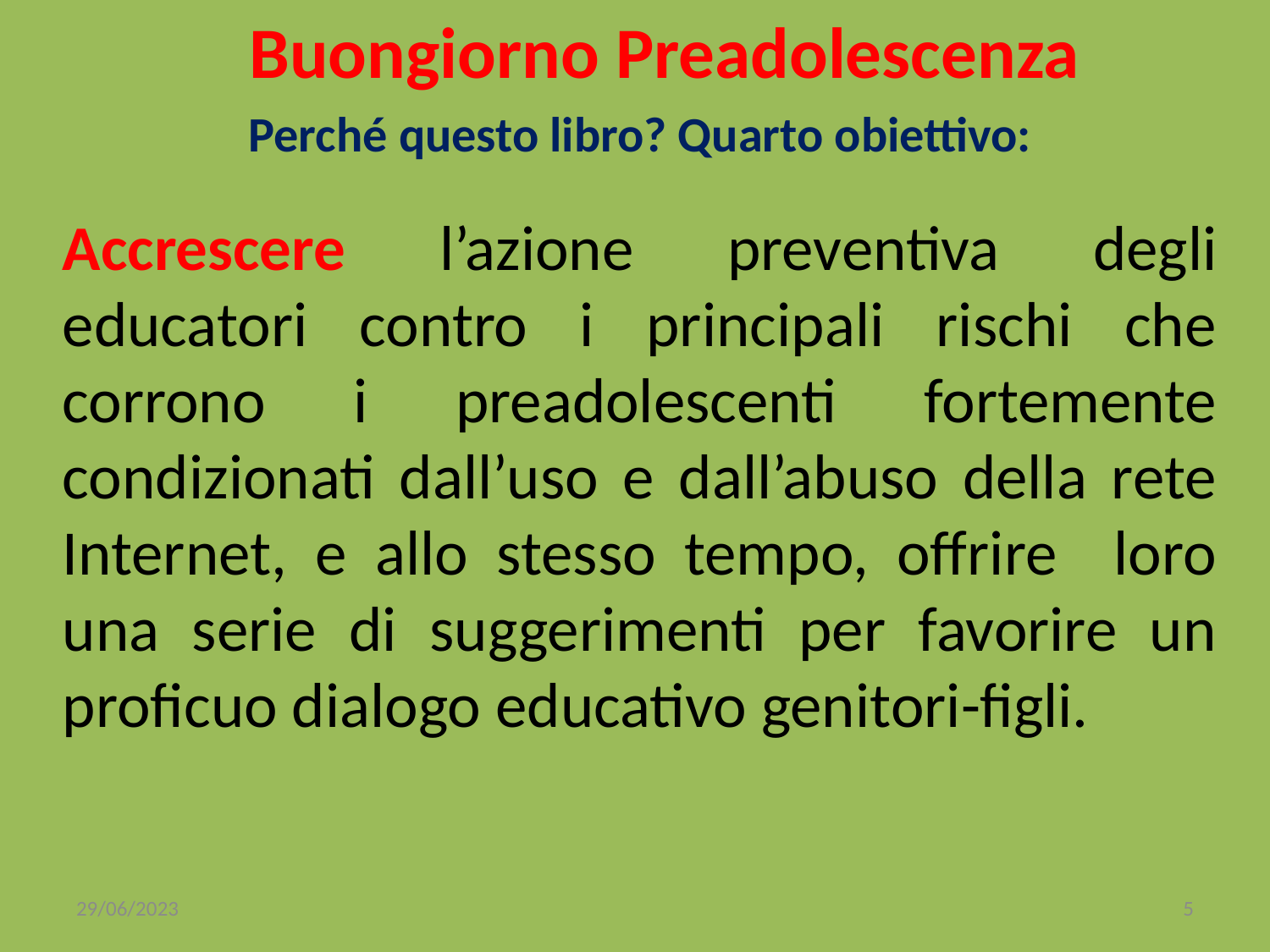

Buongiorno Preadolescenza
Perché questo libro? Quarto obiettivo:
Accrescere l’azione preventiva degli educatori contro i principali rischi che corrono i preadolescenti fortemente condizionati dall’uso e dall’abuso della rete Internet, e allo stesso tempo, offrire  loro una serie di suggerimenti per favorire un proficuo dialogo educativo genitori-figli.
29/06/2023
5